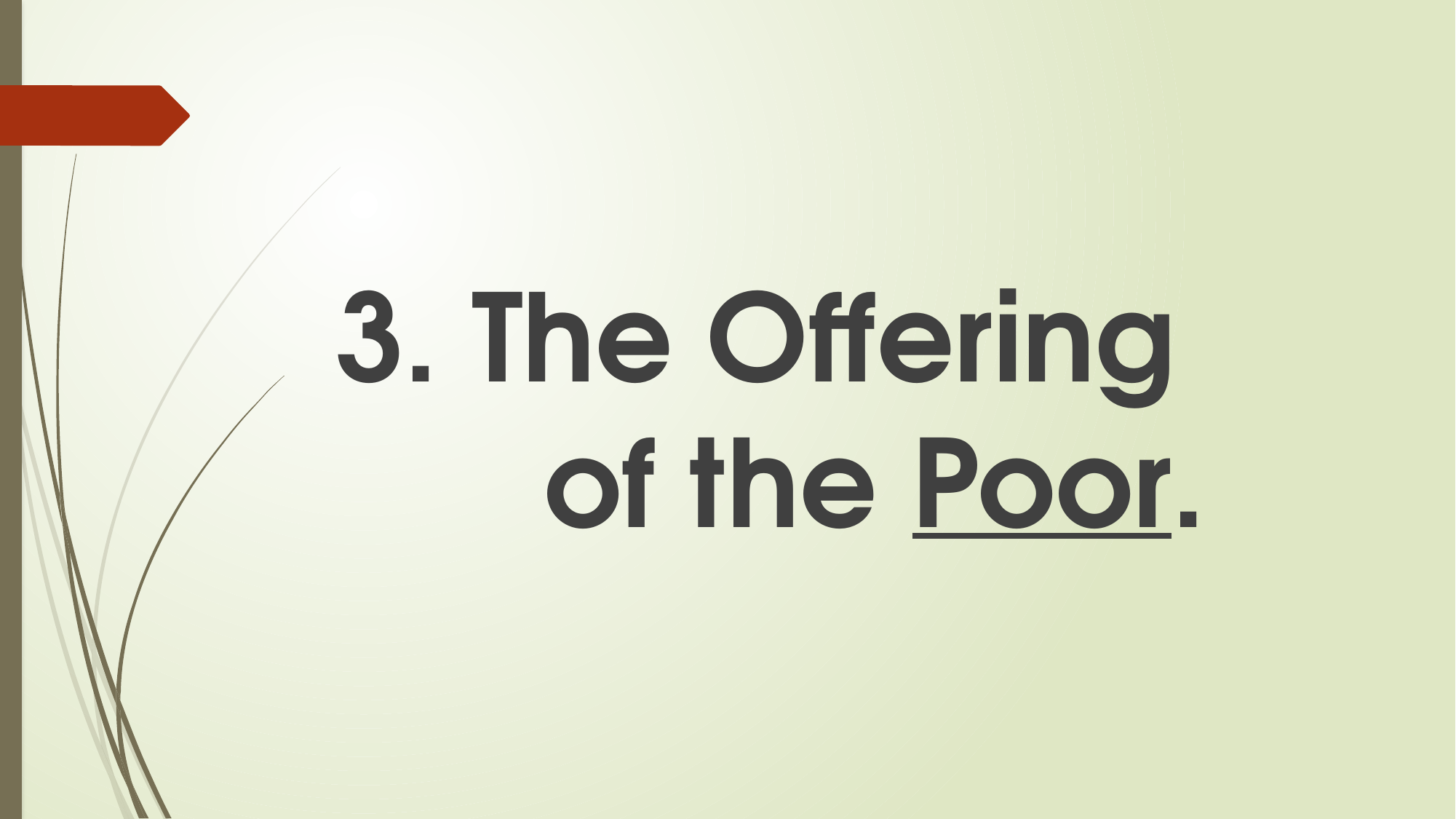

#
3. The Offering         of the Poor.